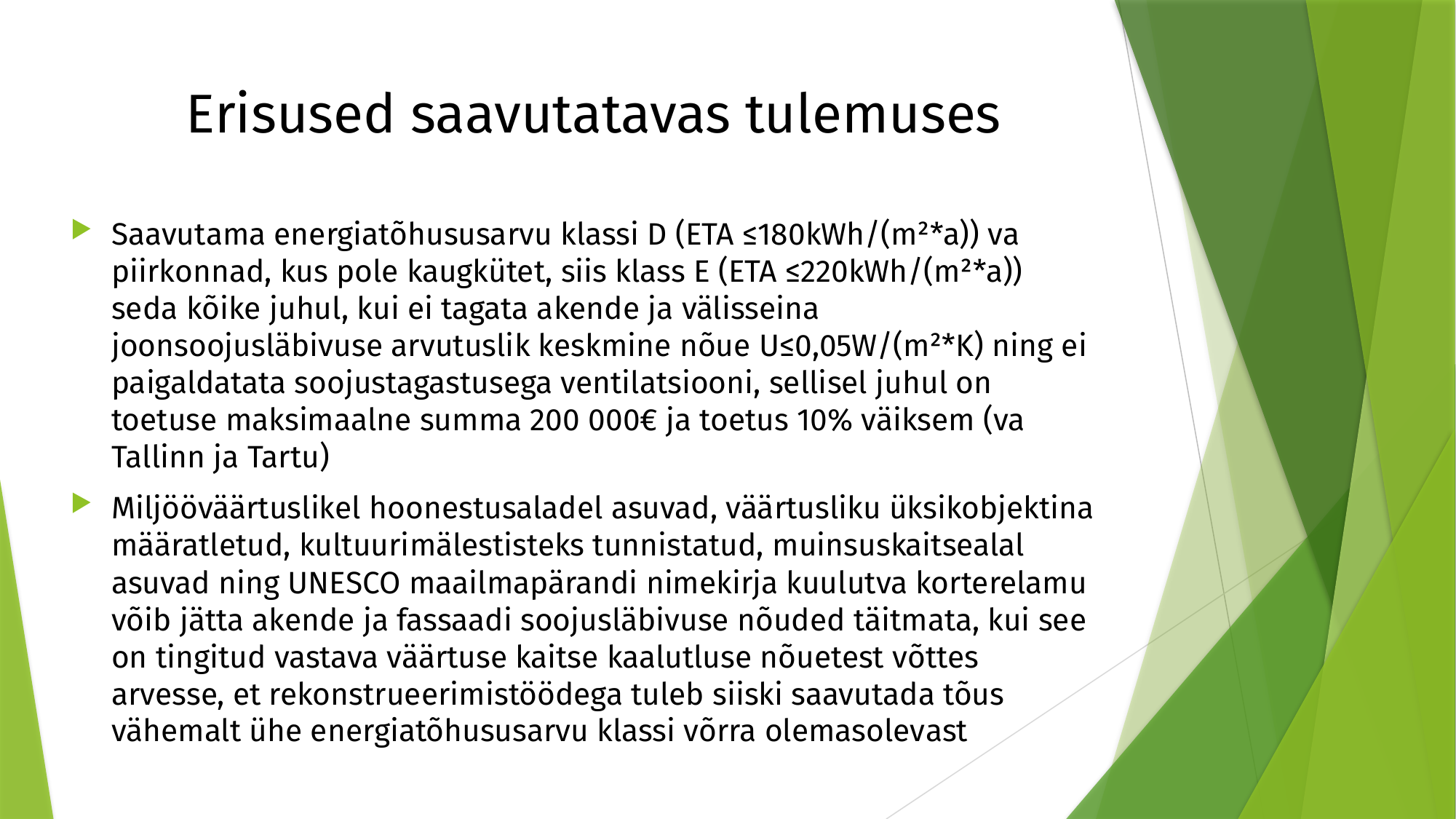

# Erisused saavutatavas tulemuses
Saavutama energiatõhususarvu klassi D (ETA ≤180kWh/(m²*a)) va piirkonnad, kus pole kaugkütet, siis klass E (ETA ≤220kWh/(m²*a)) seda kõike juhul, kui ei tagata akende ja välisseina joonsoojusläbivuse arvutuslik keskmine nõue U≤0,05W/(m²*K) ning ei paigaldatata soojustagastusega ventilatsiooni, sellisel juhul on toetuse maksimaalne summa 200 000€ ja toetus 10% väiksem (va Tallinn ja Tartu)
Miljööväärtuslikel hoonestusaladel asuvad, väärtusliku üksikobjektina määratletud, kultuurimälestisteks tunnistatud, muinsuskaitsealal asuvad ning UNESCO maailmapärandi nimekirja kuulutva korterelamu võib jätta akende ja fassaadi soojusläbivuse nõuded täitmata, kui see on tingitud vastava väärtuse kaitse kaalutluse nõuetest võttes arvesse, et rekonstrueerimistöödega tuleb siiski saavutada tõus vähemalt ühe energiatõhususarvu klassi võrra olemasolevast